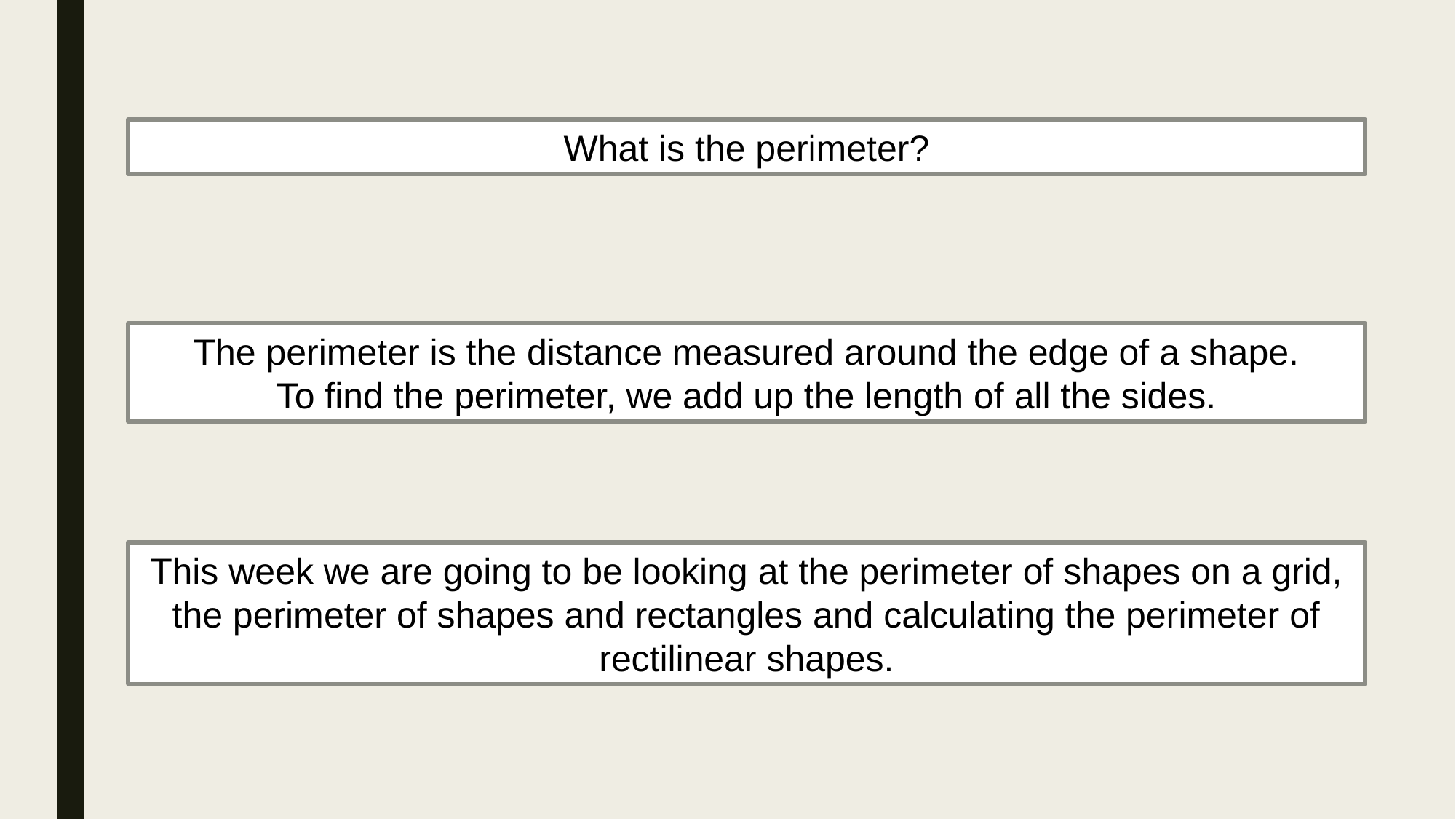

What is the perimeter?
The perimeter is the distance measured around the edge of a shape.
To find the perimeter, we add up the length of all the sides.
This week we are going to be looking at the perimeter of shapes on a grid, the perimeter of shapes and rectangles and calculating the perimeter of rectilinear shapes.